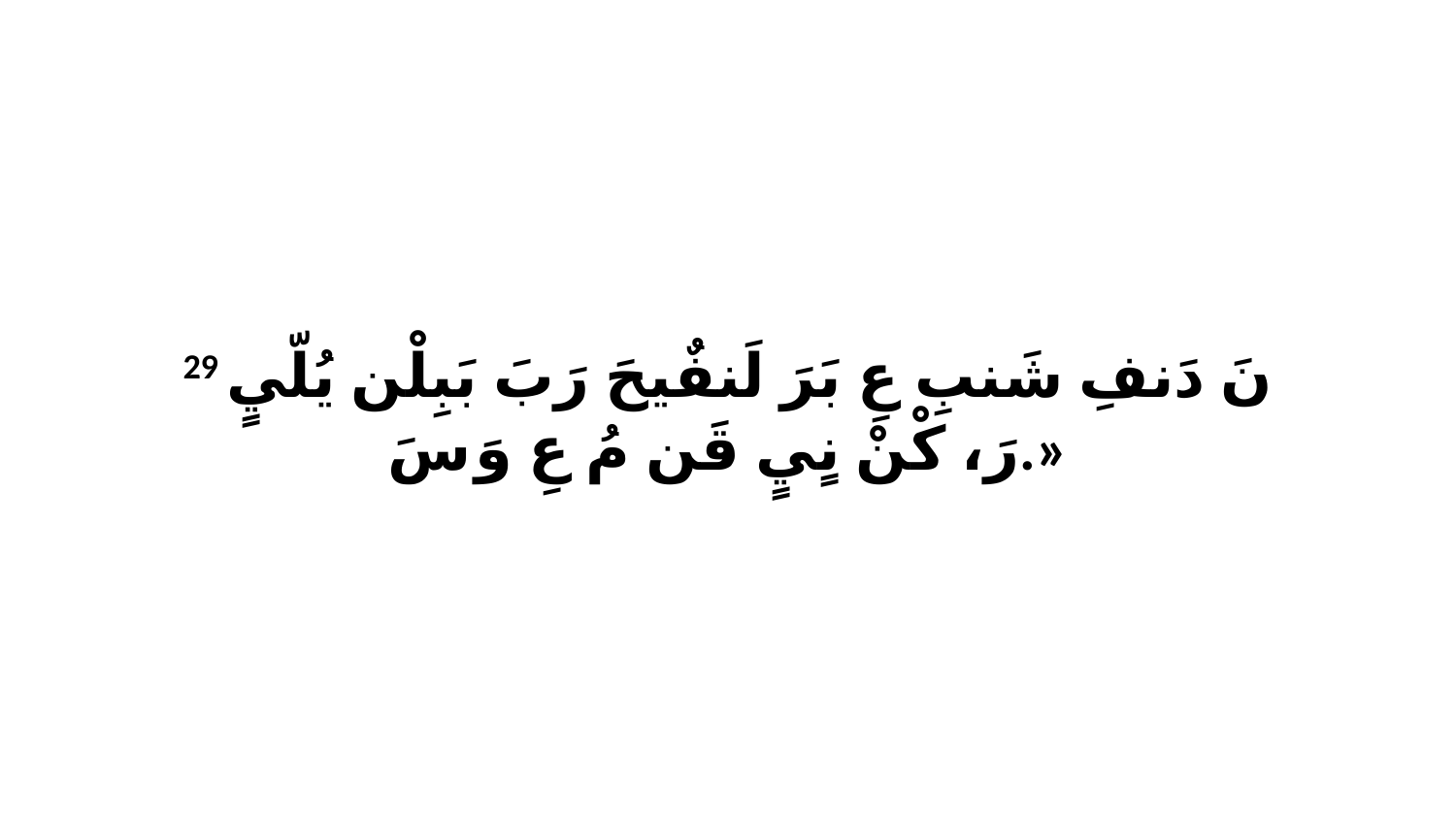

29 نَ دَنفِ شَنبِ عِ بَرَ لَنفٌيحَ رَبَ بَبِلْن يُلّيٍ رَ، كْنْ نٍيٍ قَن مُ عِ وَ سَ.»